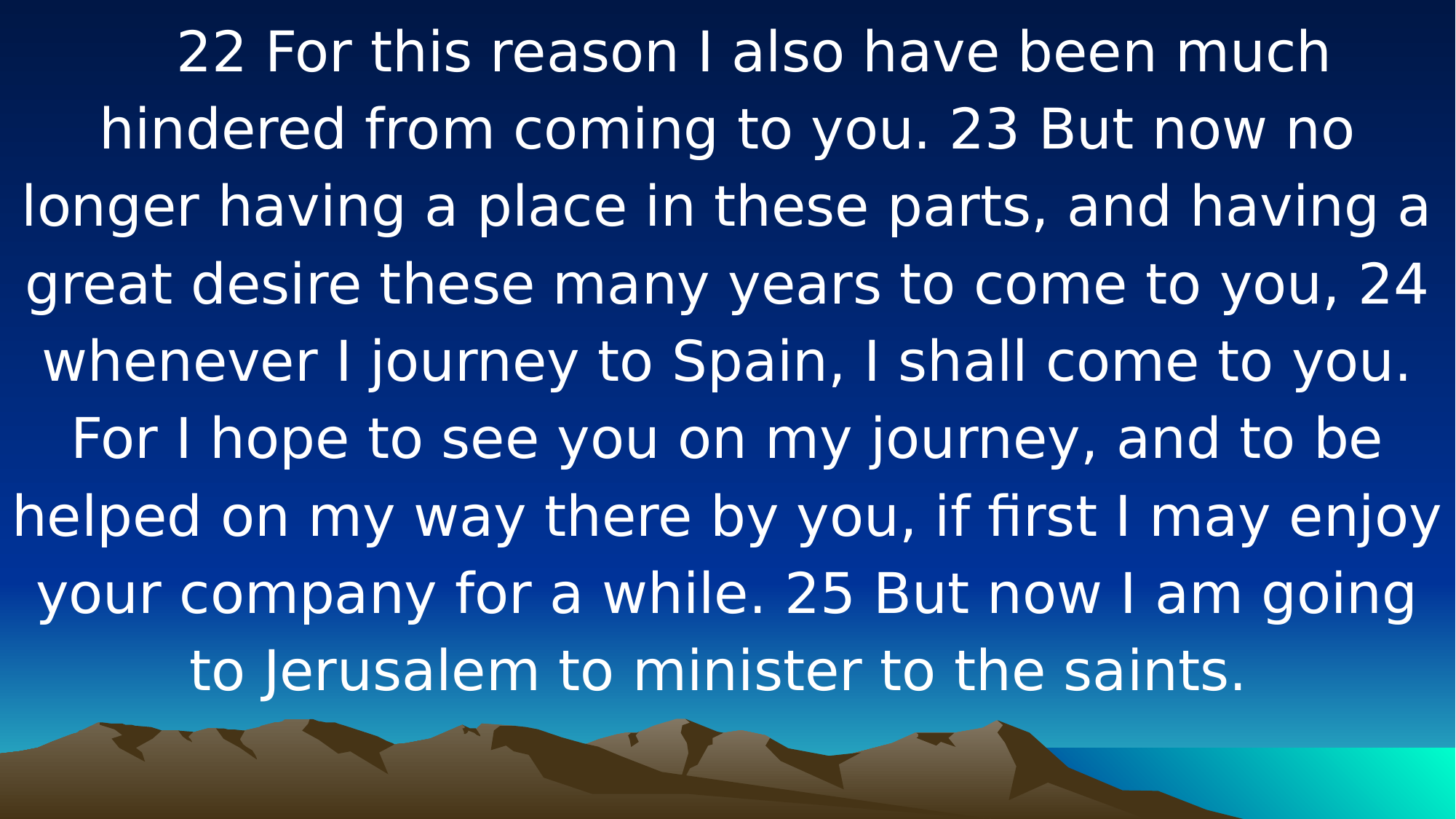

22 For this reason I also have been much hindered from coming to you. 23 But now no longer having a place in these parts, and having a great desire these many years to come to you, 24 whenever I journey to Spain, I shall come to you. For I hope to see you on my journey, and to be helped on my way there by you, if first I may enjoy your company for a while. 25 But now I am going to Jerusalem to minister to the saints.